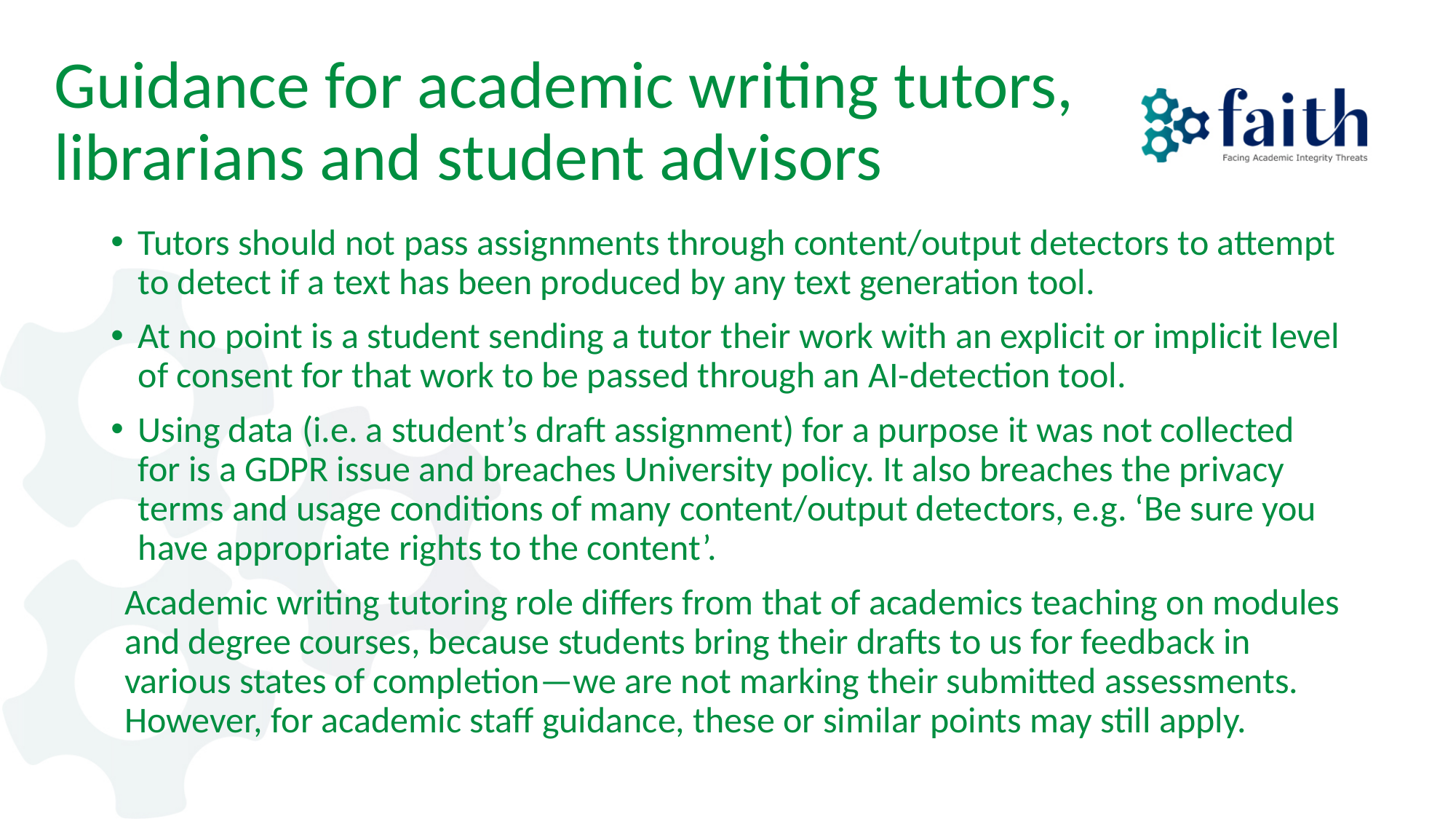

# Guidance for academic writing tutors, librarians and student advisors
Tutors should not pass assignments through content/output detectors to attempt to detect if a text has been produced by any text generation tool.
At no point is a student sending a tutor their work with an explicit or implicit level of consent for that work to be passed through an AI-detection tool.
Using data (i.e. a student’s draft assignment) for a purpose it was not collected for is a GDPR issue and breaches University policy. It also breaches the privacy terms and usage conditions of many content/output detectors, e.g. ‘Be sure you have appropriate rights to the content’.
Academic writing tutoring role differs from that of academics teaching on modules and degree courses, because students bring their drafts to us for feedback in various states of completion—we are not marking their submitted assessments. However, for academic staff guidance, these or similar points may still apply.